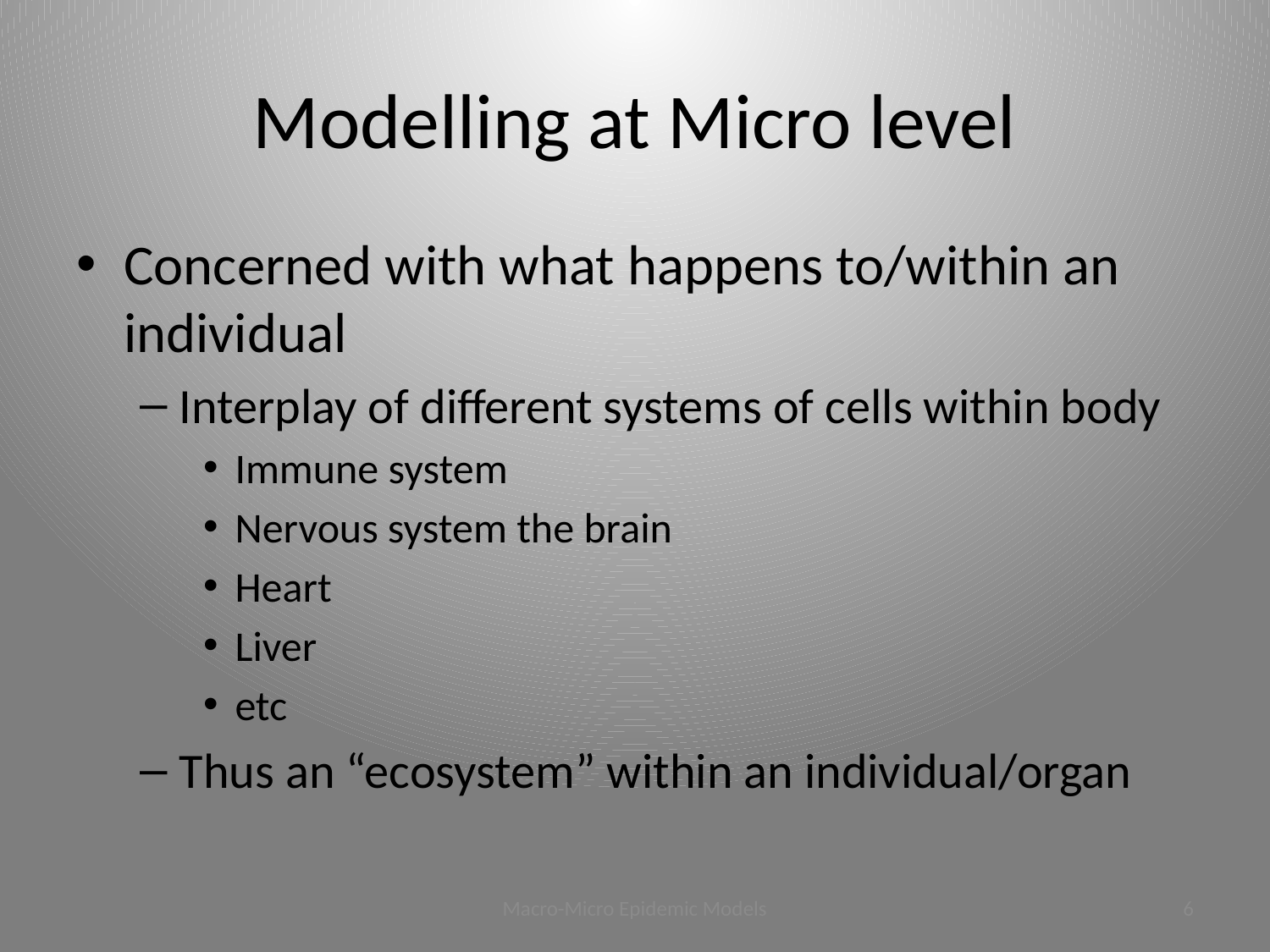

# Modelling at Micro level
Concerned with what happens to/within an individual
Interplay of different systems of cells within body
Immune system
Nervous system the brain
Heart
Liver
etc
Thus an “ecosystem” within an individual/organ
Macro-Micro Epidemic Models
6